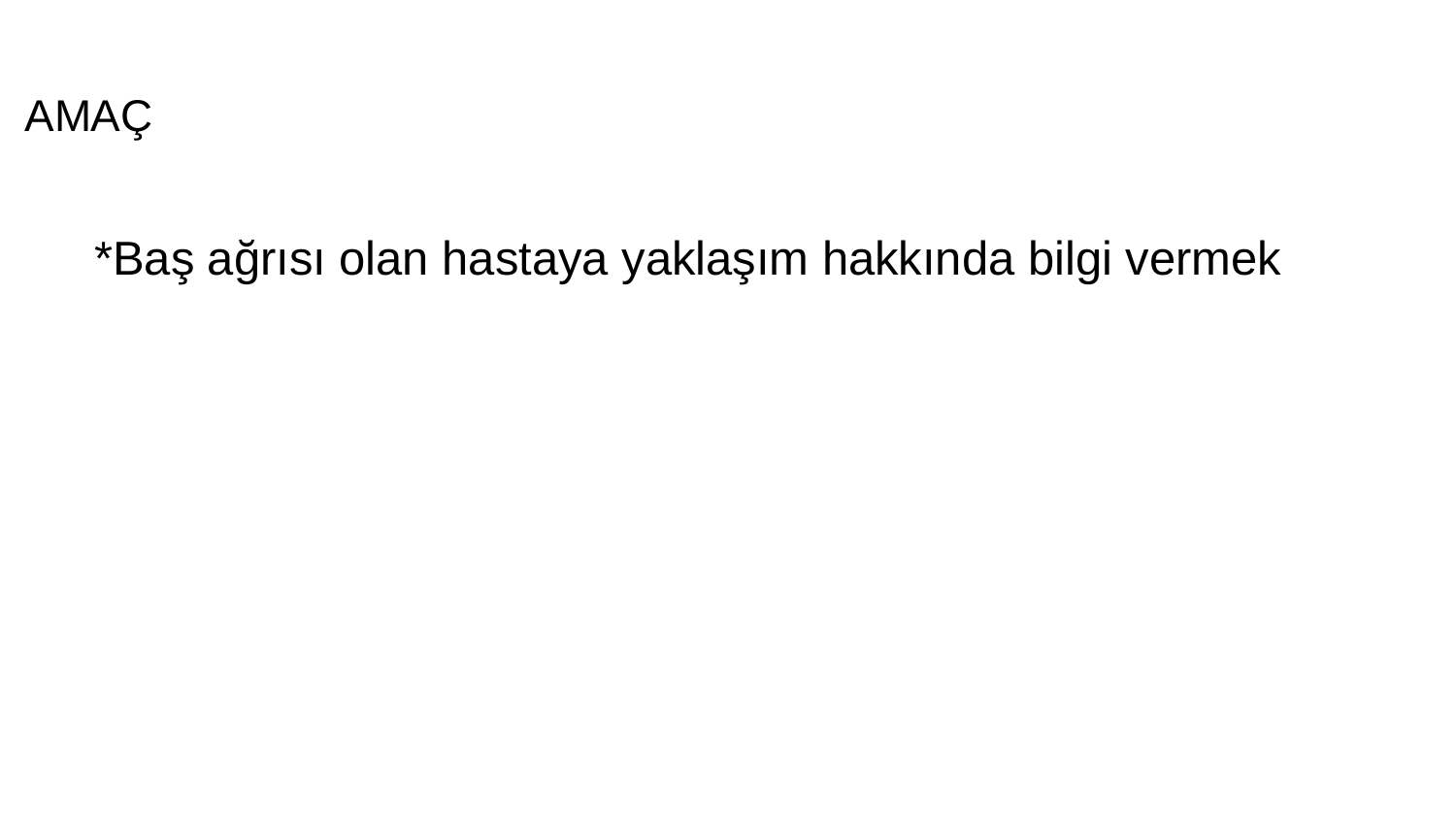

# AMAÇ
*Baş ağrısı olan hastaya yaklaşım hakkında bilgi vermek